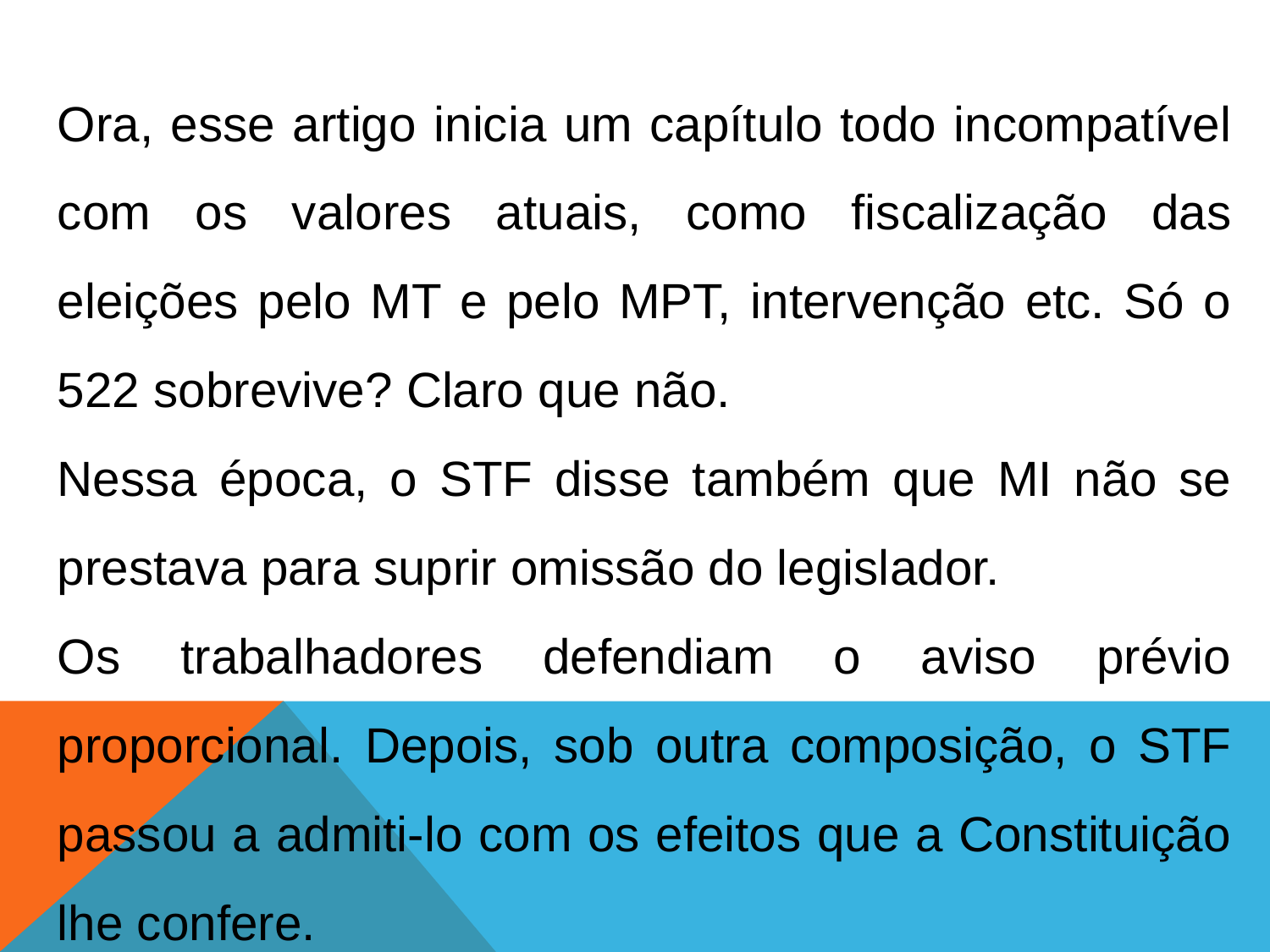

Ora, esse artigo inicia um capítulo todo incompatível com os valores atuais, como fiscalização das eleições pelo MT e pelo MPT, intervenção etc. Só o 522 sobrevive? Claro que não.
Nessa época, o STF disse também que MI não se prestava para suprir omissão do legislador.
Os trabalhadores defendiam o aviso prévio proporcional. Depois, sob outra composição, o STF passou a admiti-lo com os efeitos que a Constituição lhe confere.